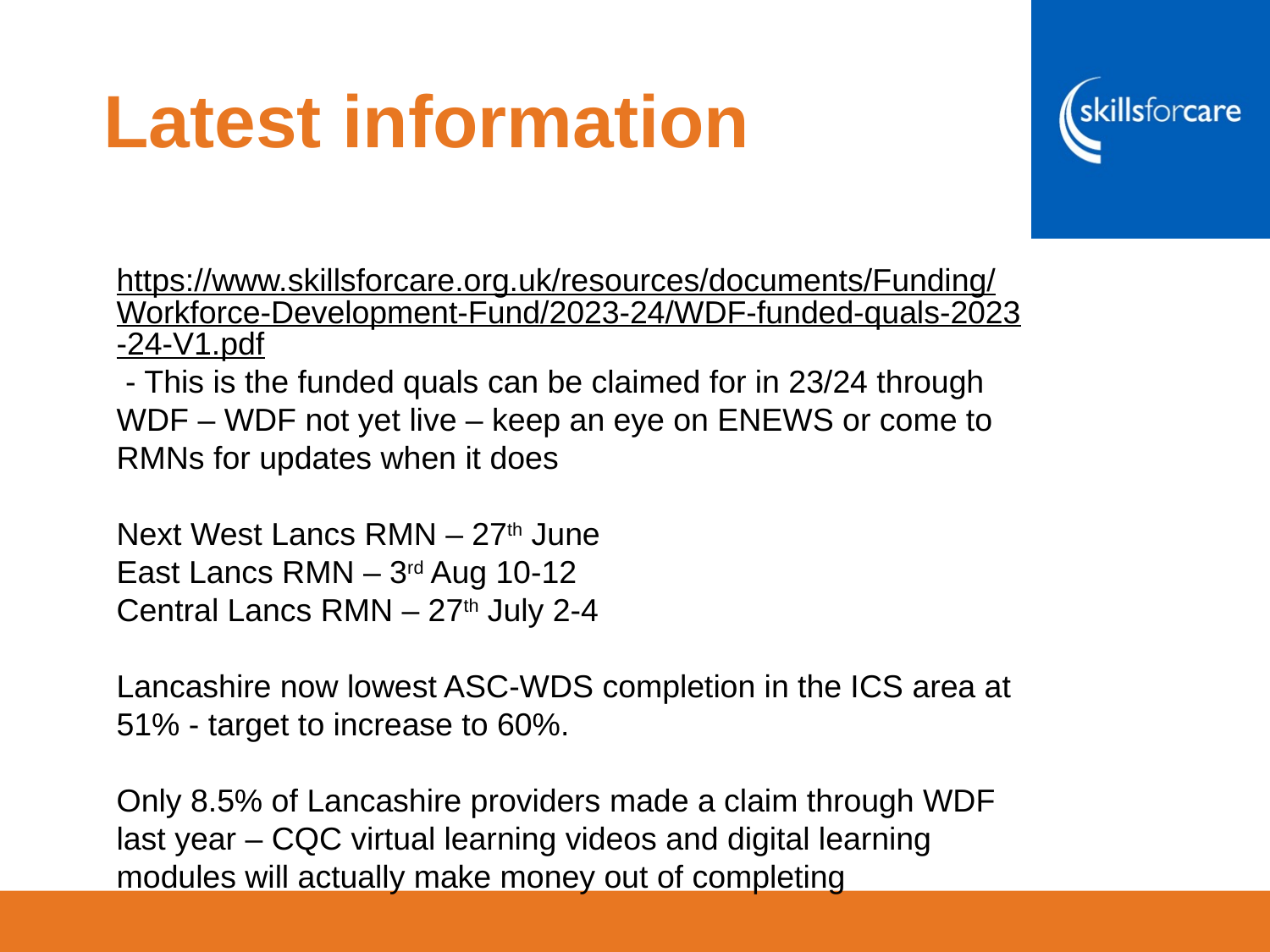

# Latest information
https://www.skillsforcare.org.uk/resources/documents/Funding/Workforce-Development-Fund/2023-24/WDF-funded-quals-2023-24-V1.pdf - This is the funded quals can be claimed for in 23/24 through WDF – WDF not yet live – keep an eye on ENEWS or come to RMNs for updates when it does

Next West Lancs RMN – 27th June
East Lancs RMN – 3rd Aug 10-12
Central Lancs RMN – 27th July 2-4

Lancashire now lowest ASC-WDS completion in the ICS area at 51% - target to increase to 60%.

Only 8.5% of Lancashire providers made a claim through WDF last year – CQC virtual learning videos and digital learning modules will actually make money out of completing